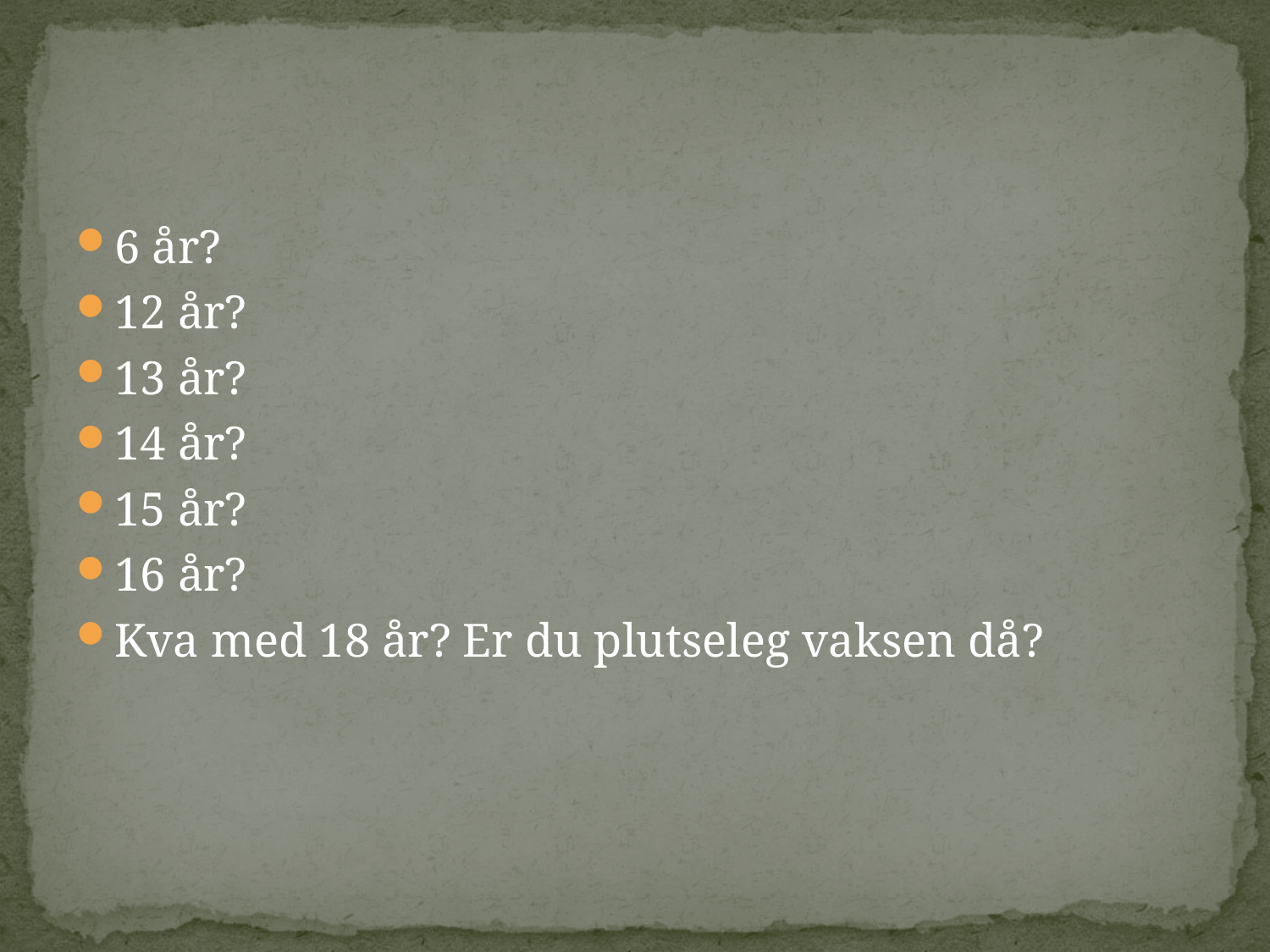

#
6 år?
12 år?
13 år?
14 år?
15 år?
16 år?
Kva med 18 år? Er du plutseleg vaksen då?